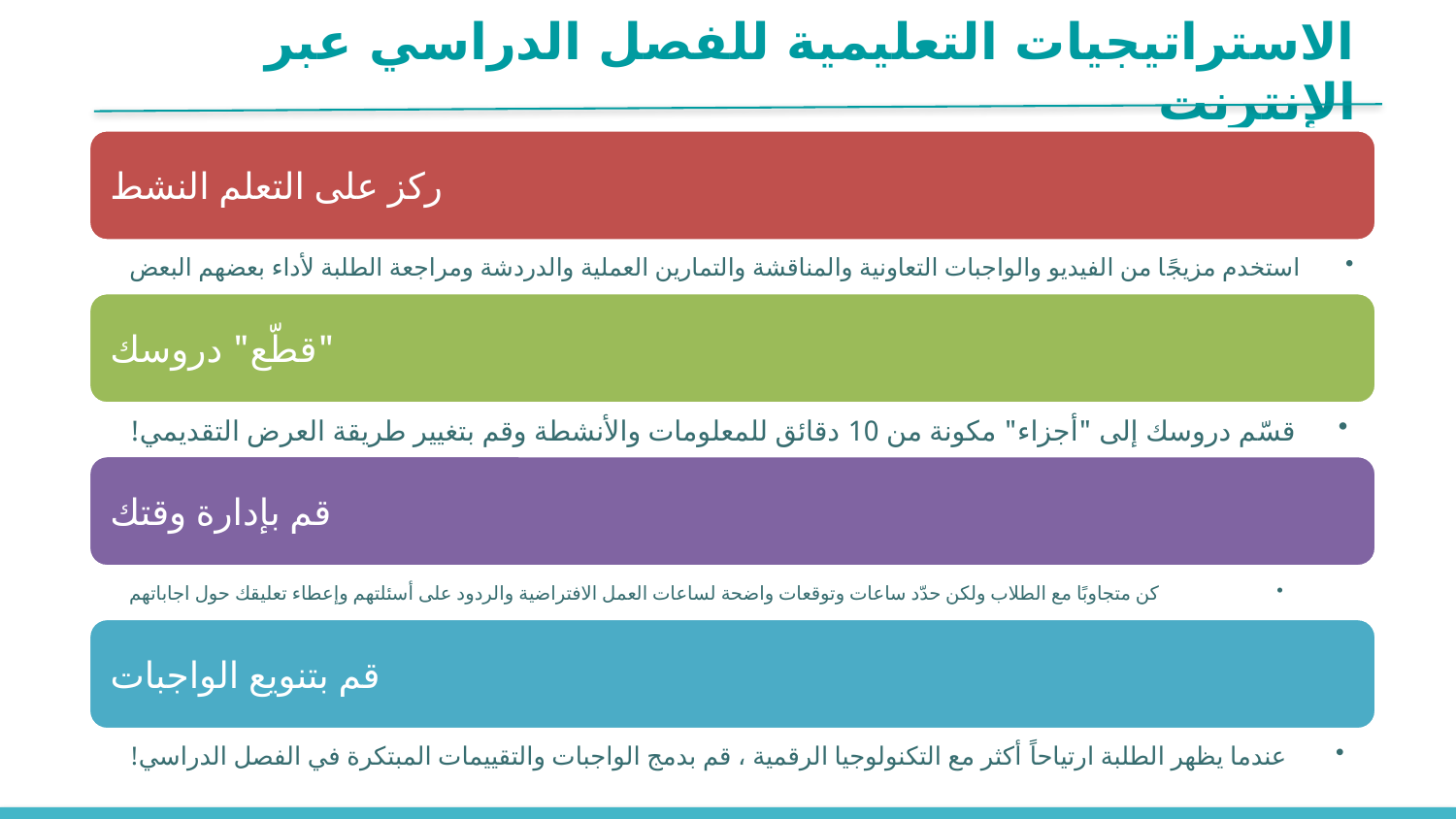

الاستراتيجيات التعليمية للفصل الدراسي عبر الإنترنت
ركز على التعلم النشط
"قطّع" دروسك
قم بإدارة وقتك
قم بتنويع الواجبات
عندما يظهر الطلبة ارتياحاً أكثر مع التكنولوجيا الرقمية ، قم بدمج الواجبات والتقييمات المبتكرة في الفصل الدراسي!